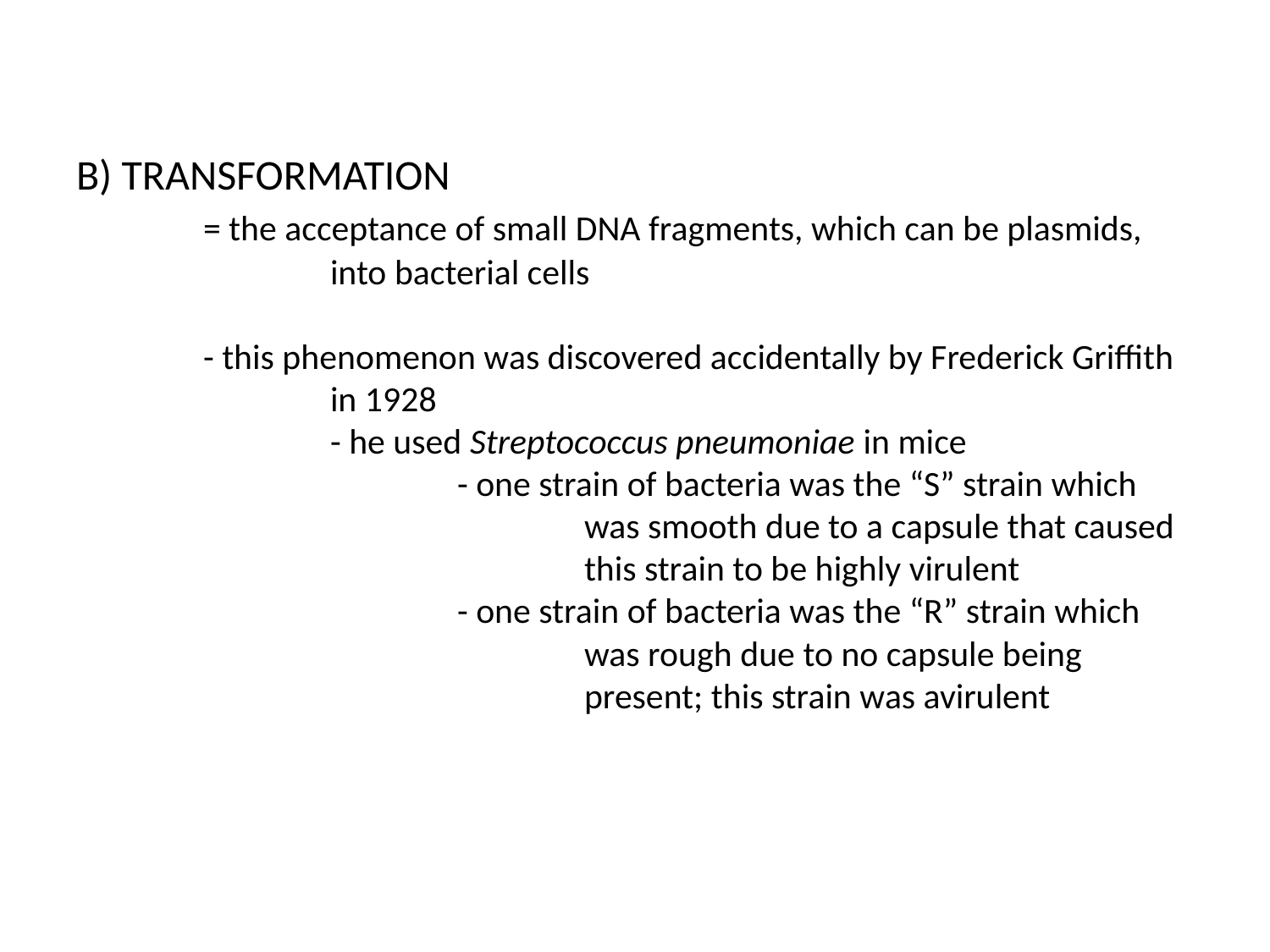

# B) TRANSFORMATION = the acceptance of small DNA fragments, which can be plasmids, 		into bacterial cells - this phenomenon was discovered accidentally by Frederick Griffith 		in 1928 - he used Streptococcus pneumoniae in mice - one strain of bacteria was the “S” strain which 				was smooth due to a capsule that caused 				this strain to be highly virulent - one strain of bacteria was the “R” strain which 				was rough due to no capsule being 					present; this strain was avirulent